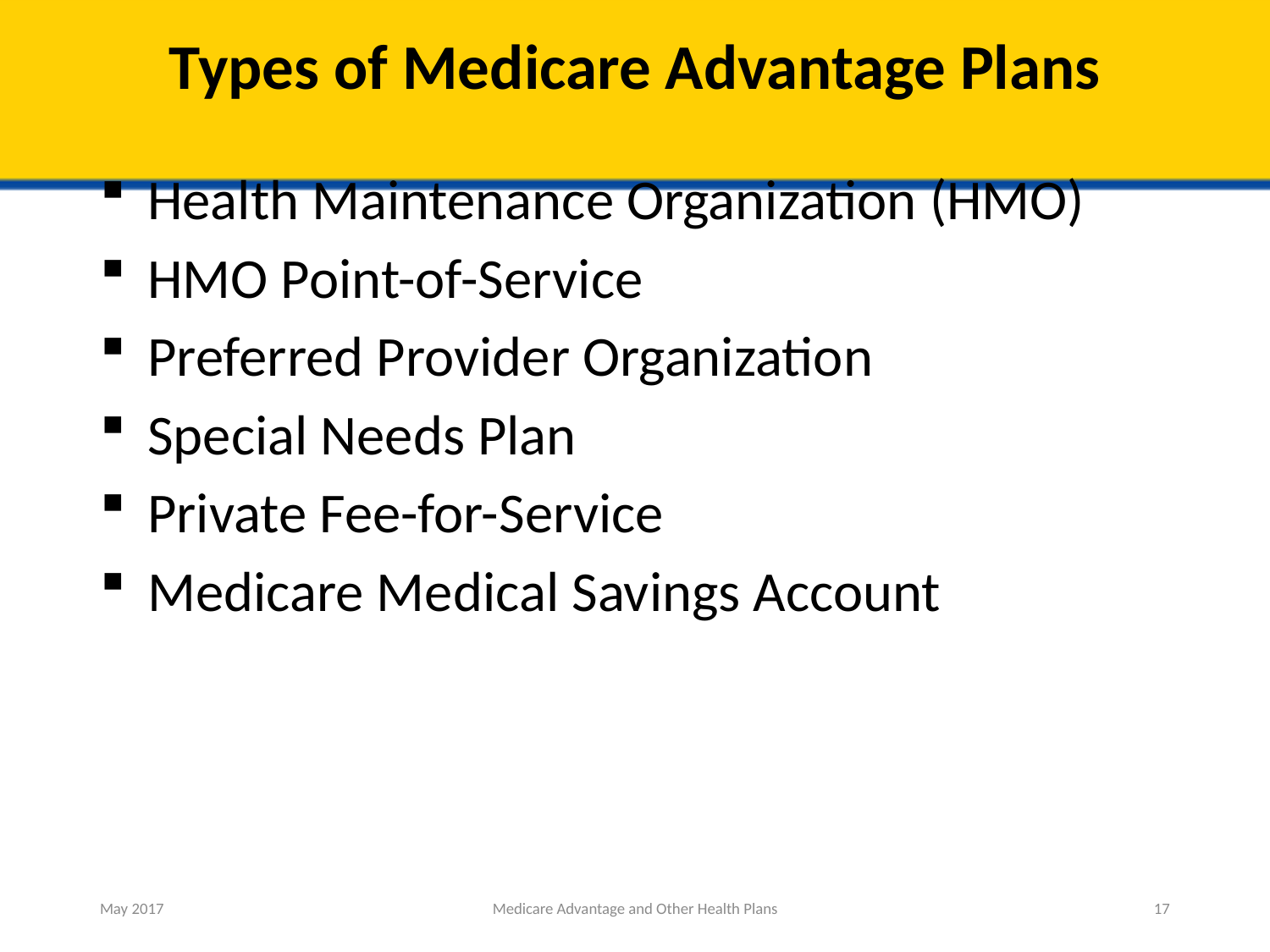

# Types of Medicare Advantage Plans
Health Maintenance Organization (HMO)
HMO Point-of-Service
Preferred Provider Organization
Special Needs Plan
Private Fee-for-Service
Medicare Medical Savings Account

May 2017
Medicare Advantage and Other Health Plans
17